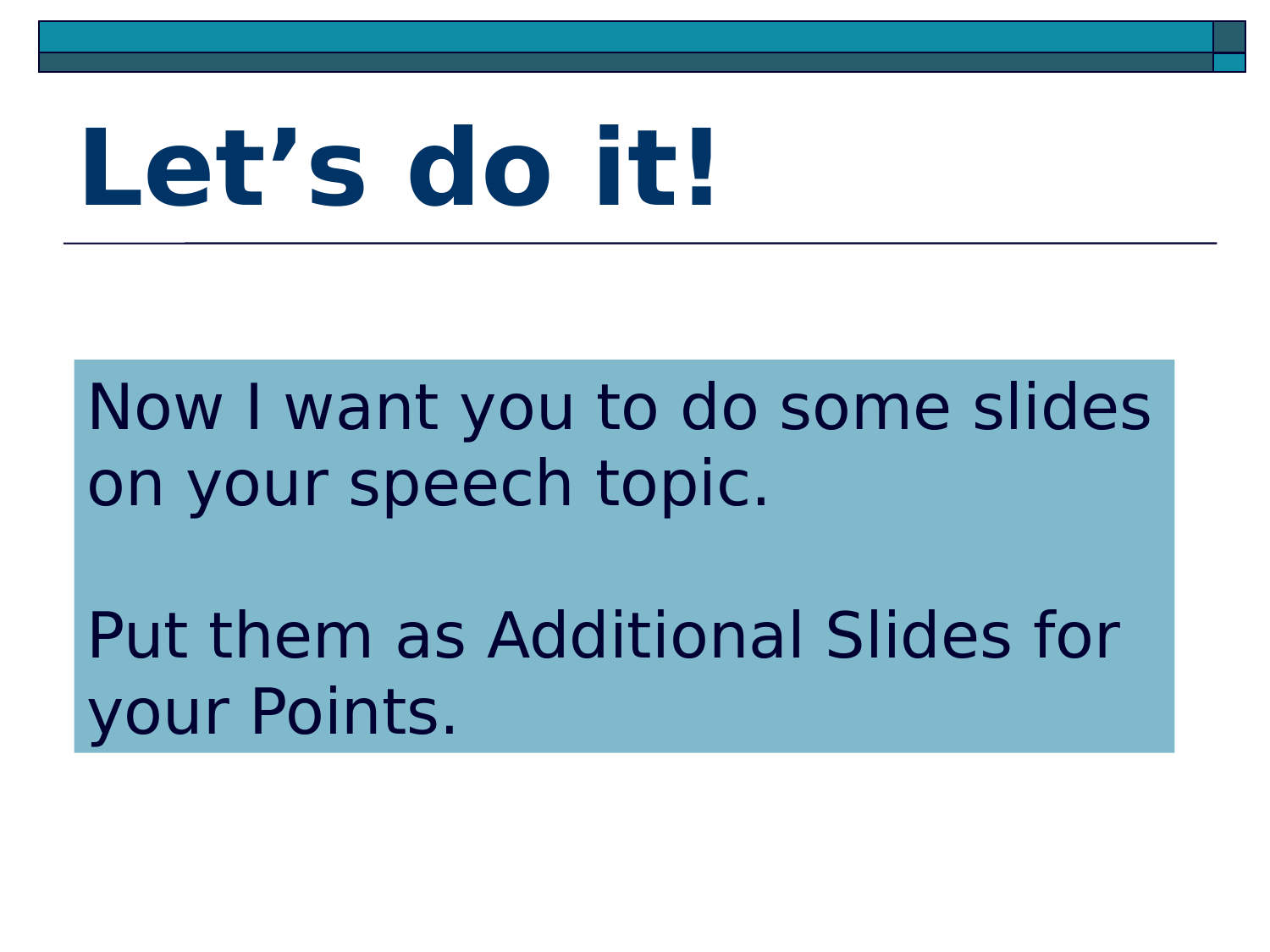

# Let’s do it!
Now I want you to do some slides on your speech topic.

Put them as Additional Slides for your Points.